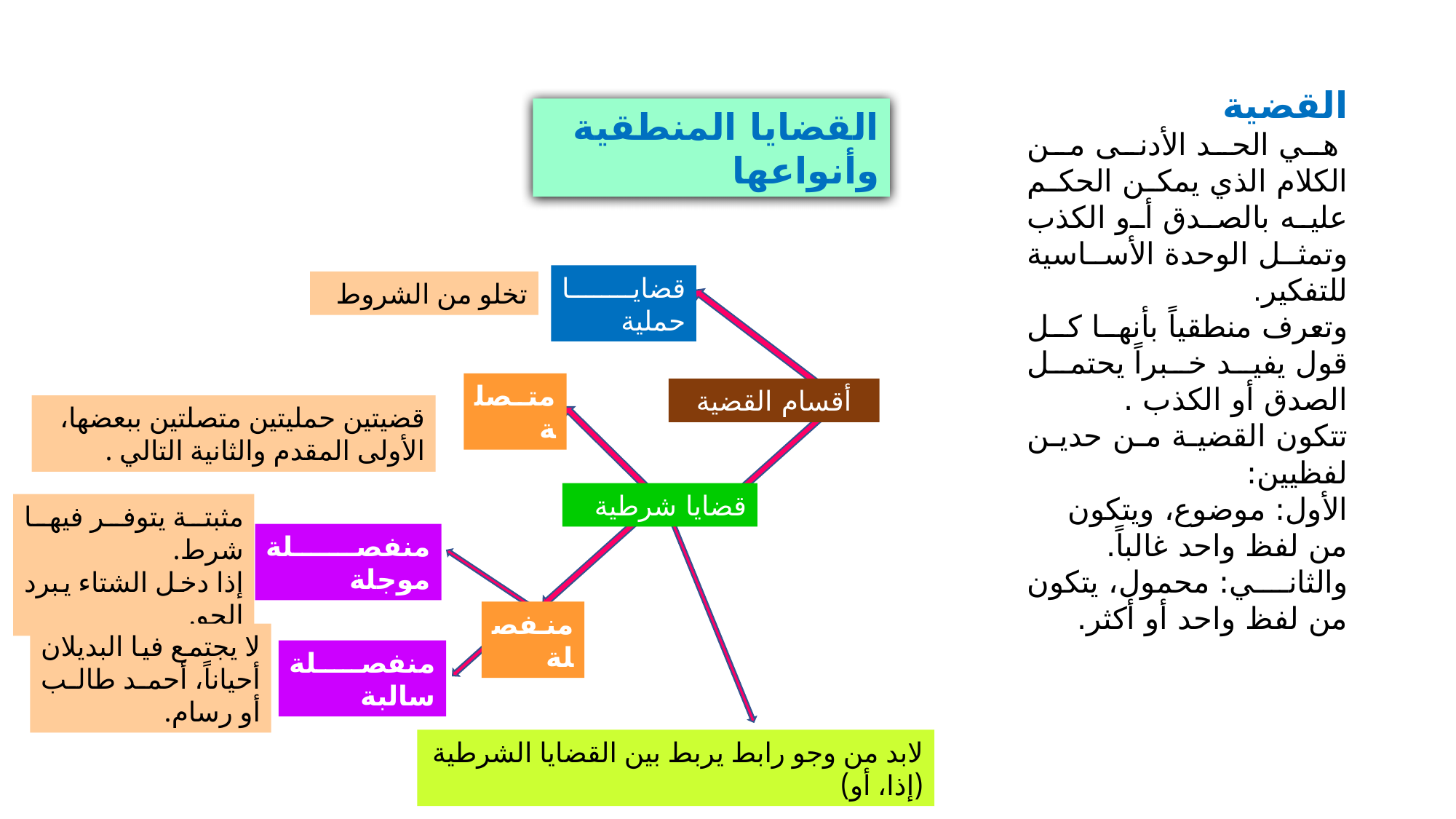

القضية
 هي الحد الأدنى من الكلام الذي يمكن الحكم عليه بالصدق أو الكذب وتمثل الوحدة الأساسية للتفكير.
وتعرف منطقياً بأنها كل قول يفيد خبراً يحتمل الصدق أو الكذب .
تتكون القضية من حدين لفظيين:
الأول: موضوع، ويتكون من لفظ واحد غالباً.
والثاني: محمول، يتكون من لفظ واحد أو أكثر.
القضايا المنطقية وأنواعها

قضايا حملية
تخلو من الشروط

متصلة
أقسام القضية

قضيتين حمليتين متصلتين ببعضها، الأولى المقدم والثانية التالي .

قضايا شرطية

مثبتة يتوفر فيها شرط.
إذا دخل الشتاء يبرد الجو.
منفصلة موجلة

منفصلة

لا يجتمع فيا البديلان أحياناً، أحمد طالب أو رسام.
منفصلة سالبة
لابد من وجو رابط يربط بين القضايا الشرطية (إذا، أو)